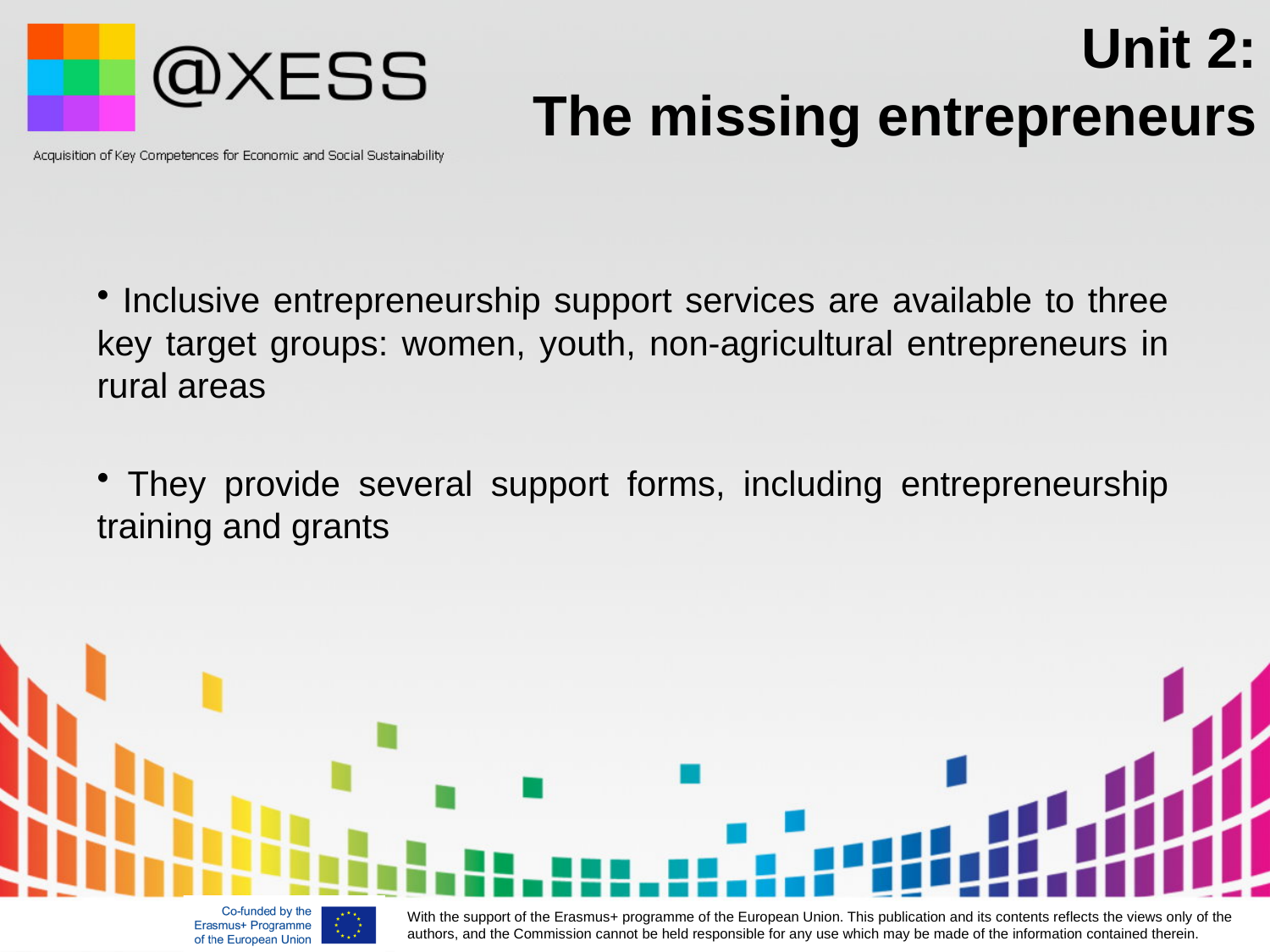

# Unit 2: The missing entrepreneurs

 Inclusive entrepreneurship support services are available to three key target groups: women, youth, non-agricultural entrepreneurs in rural areas

 They provide several support forms, including entrepreneurship training and grants